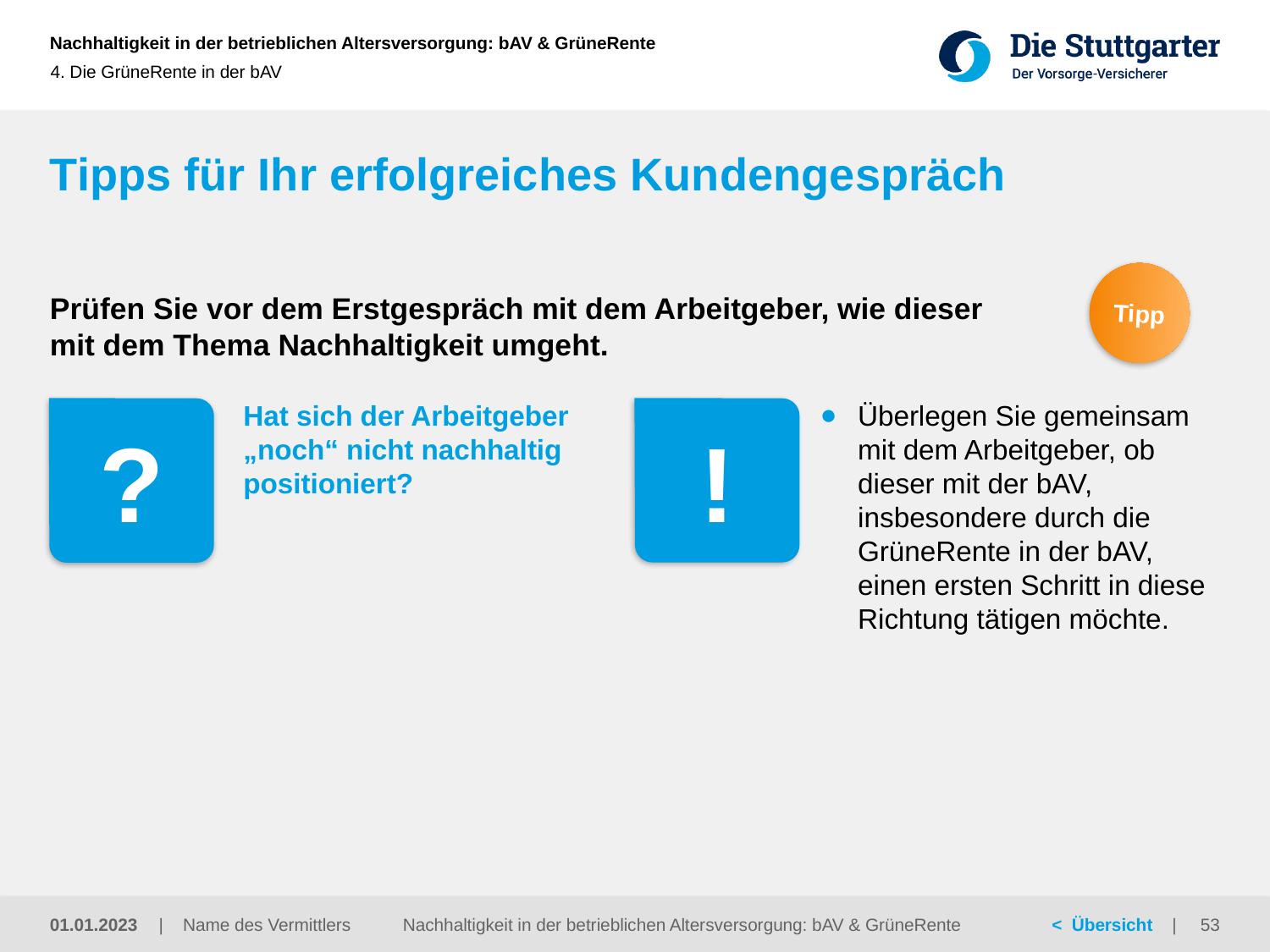

4. Die GrüneRente in der bAV
# Tipps für Ihr erfolgreiches Kundengespräch
Tipp
Prüfen Sie vor dem Erstgespräch mit dem Arbeitgeber, wie dieser
mit dem Thema Nachhaltigkeit umgeht.
Hat sich der Arbeitgeber „noch“ nicht nachhaltig positioniert?
Überlegen Sie gemeinsam mit dem Arbeitgeber, ob dieser mit der bAV, insbesondere durch die GrüneRente in der bAV, einen ersten Schritt in diese Richtung tätigen möchte.
?
!

Nachhaltigkeit in der betrieblichen Altersversorgung: bAV & GrüneRente
01.01.2023
53